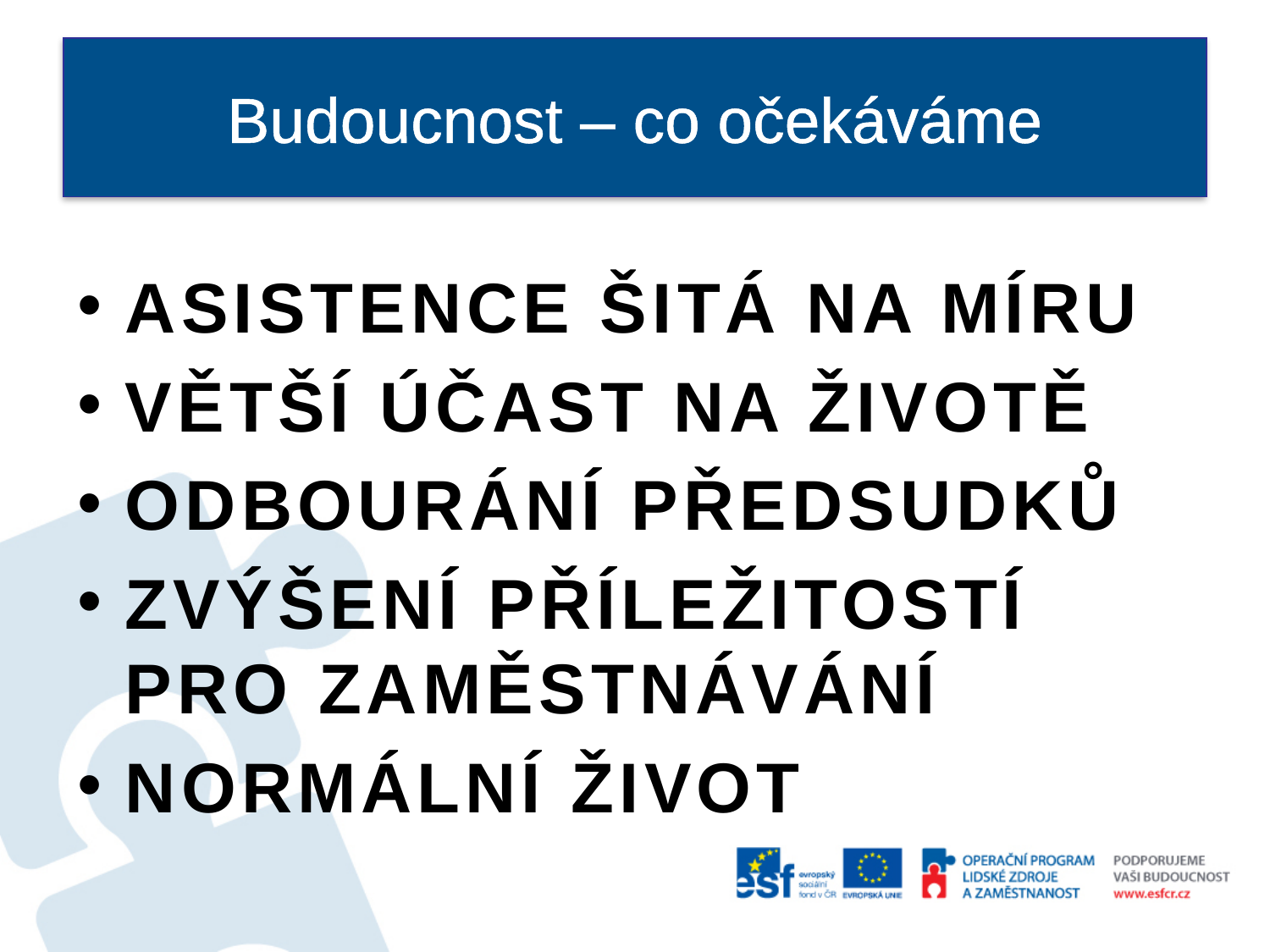

# Budoucnost – co očekáváme
Asistence šitá na míru
větší účast na životě
odbourání předsudků
zvýšení příležitostí pro zaměstnávání
normální život